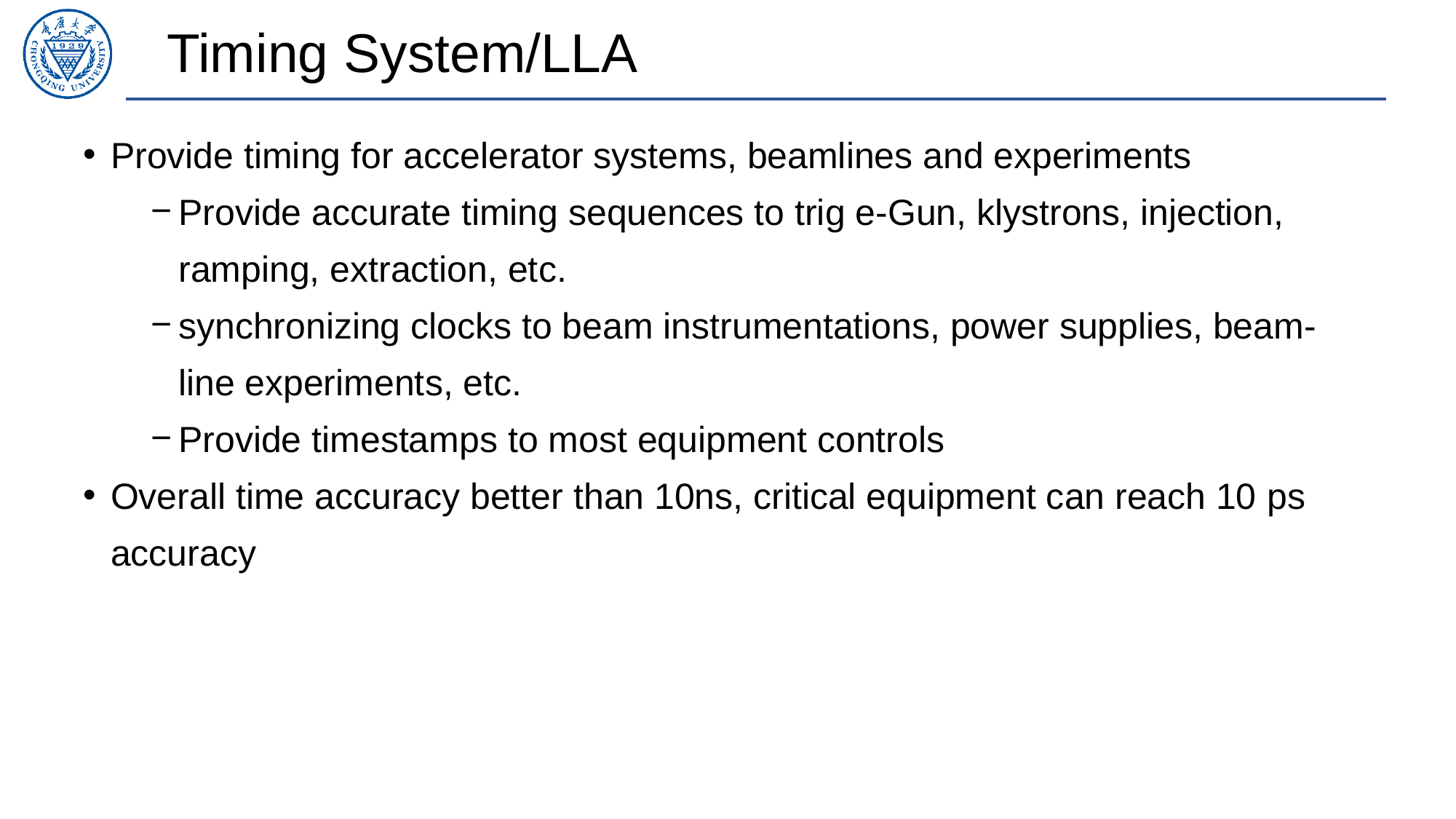

Timing System/LLA
Provide timing for accelerator systems, beamlines and experiments
Provide accurate timing sequences to trig e-Gun, klystrons, injection, ramping, extraction, etc.
synchronizing clocks to beam instrumentations, power supplies, beam-line experiments, etc.
Provide timestamps to most equipment controls
Overall time accuracy better than 10ns, critical equipment can reach 10 ps accuracy